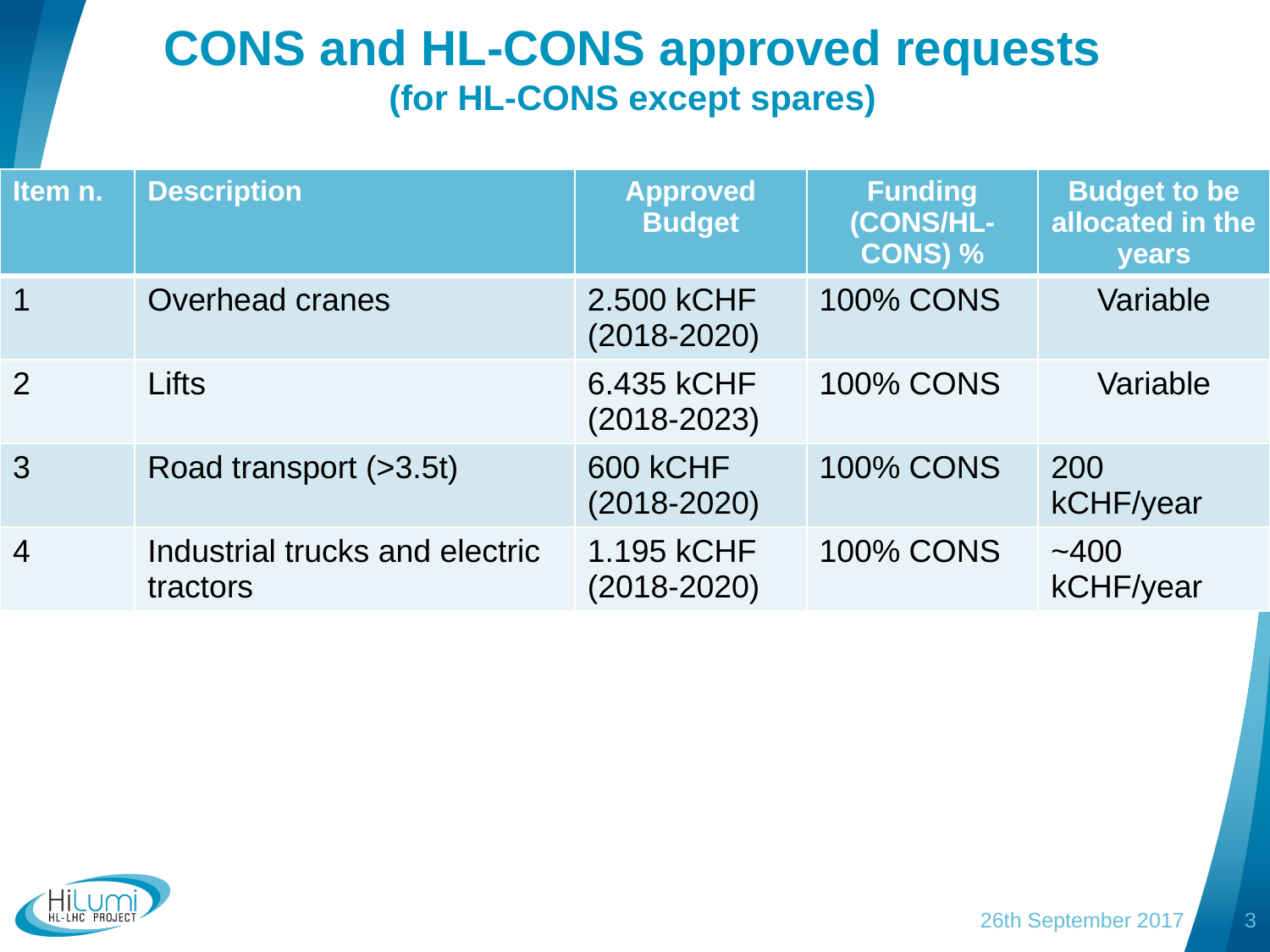

# CONS and HL-CONS approved requests (for HL-CONS except spares)
| Item n. | Description | Approved Budget | Funding (CONS/HL-CONS) % | Budget to be allocated in the years |
| --- | --- | --- | --- | --- |
| 1 | Overhead cranes | 2.500 kCHF (2018-2020) | 100% CONS | Variable |
| 2 | Lifts | 6.435 kCHF (2018-2023) | 100% CONS | Variable |
| 3 | Road transport (>3.5t) | 600 kCHF (2018-2020) | 100% CONS | 200 kCHF/year |
| 4 | Industrial trucks and electric tractors | 1.195 kCHF (2018-2020) | 100% CONS | ~400 kCHF/year |
26th September 2017
3